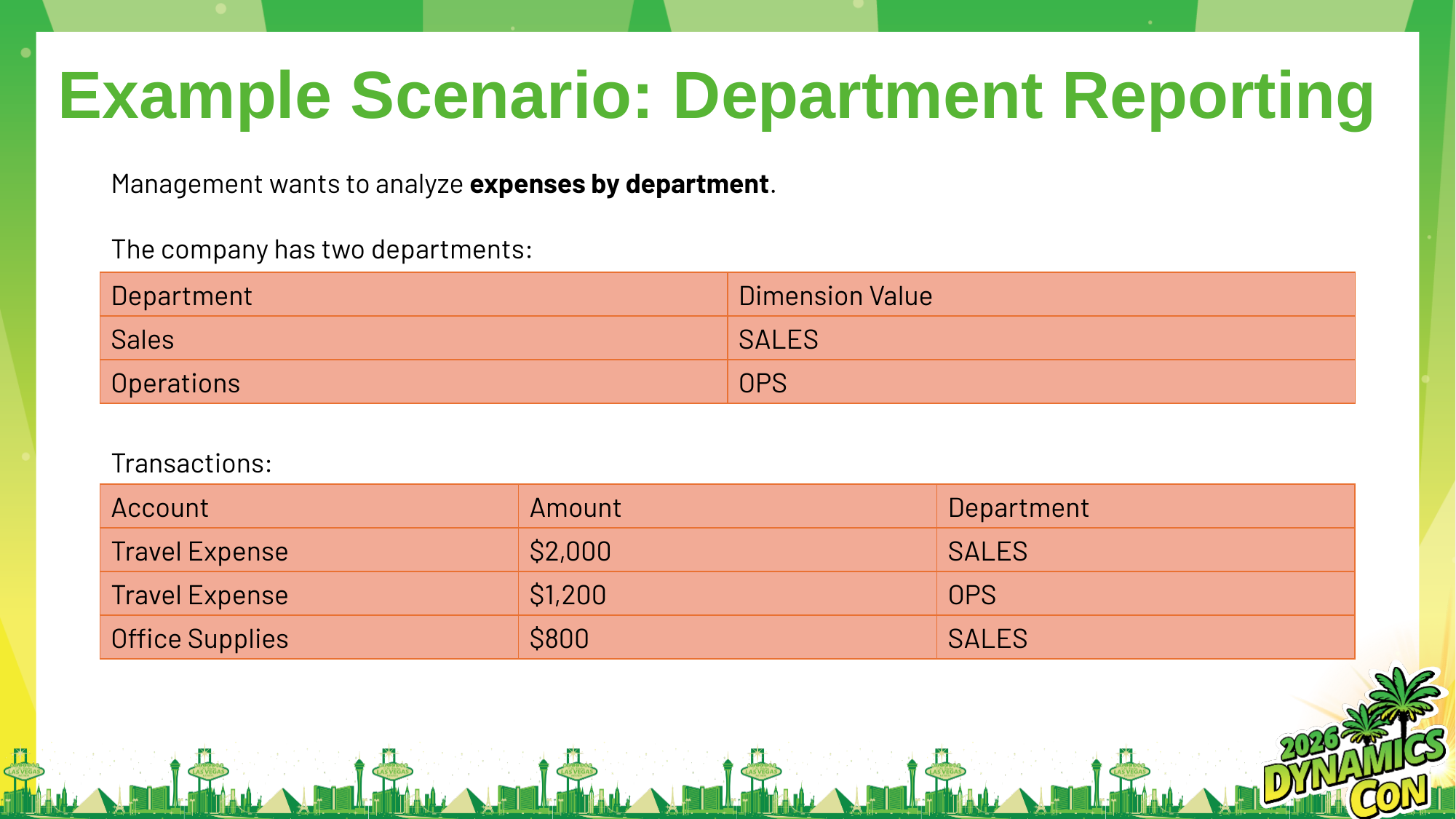

# Example Scenario: Department Reporting
Management wants to analyze expenses by department.
The company has two departments:
| Department | Dimension Value |
| --- | --- |
| Sales | SALES |
| Operations | OPS |
Transactions:
| Account | Amount | Department |
| --- | --- | --- |
| Travel Expense | $2,000 | SALES |
| Travel Expense | $1,200 | OPS |
| Office Supplies | $800 | SALES |